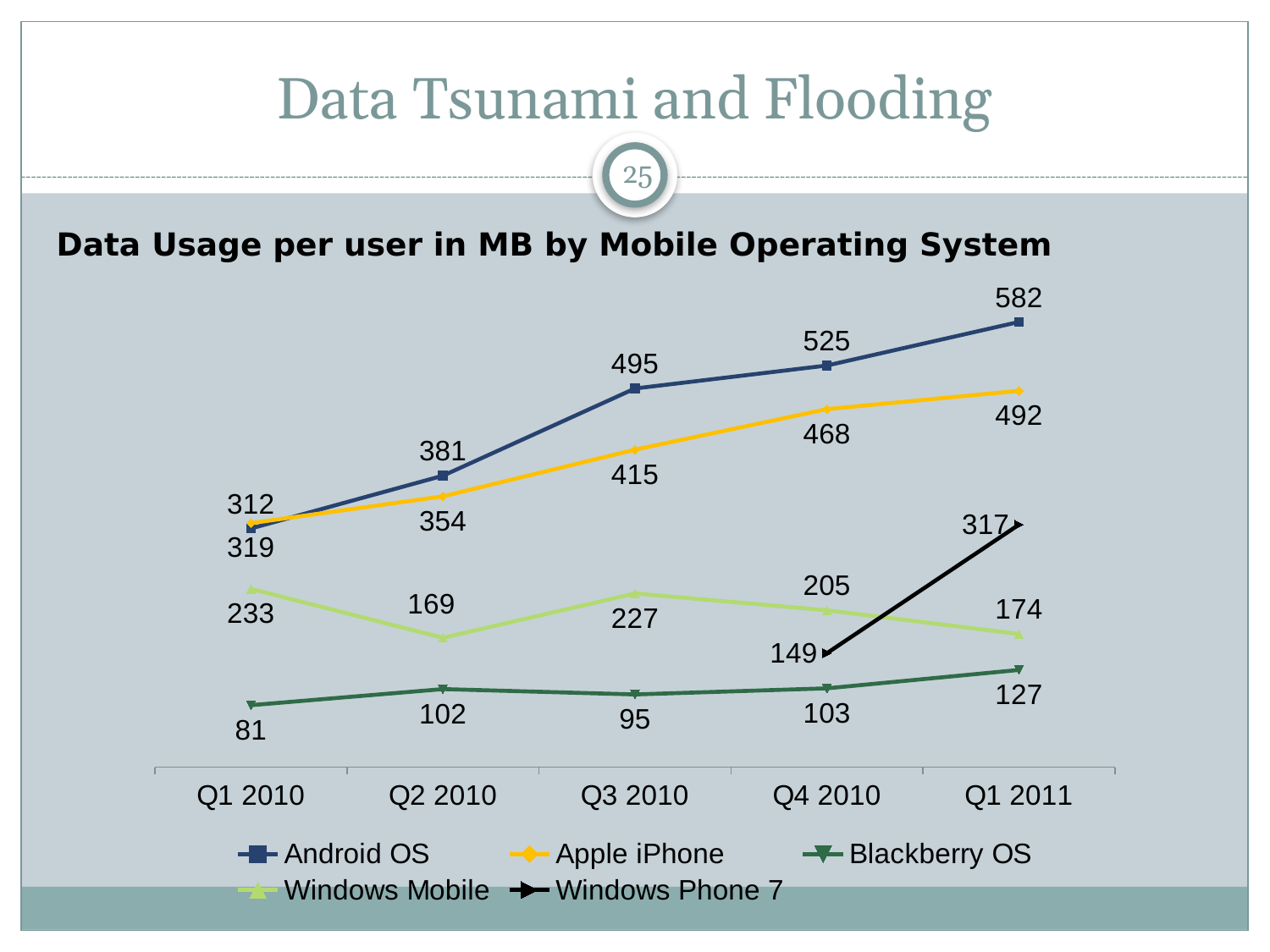

# Data Tsunami and Flooding
25
Data Usage per user in MB by Mobile Operating System

### Chart

| Category | Android OS | Apple iPhone | Blackberry OS | Windows Mobile | Windows Phone 7 |
|---|---|---|---|---|---|
| Q1 2010 | 312.0 | 319.0 | 81.0 | 233.0 | None |
| Q2 2010 | 381.0 | 354.0 | 102.0 | 169.0 | None |
| Q3 2010 | 495.0 | 415.0 | 95.0 | 227.0 | None |
| Q4 2010 | 525.0 | 468.0 | 103.0 | 205.0 | 149.0 |
| Q1 2011 | 582.0 | 492.0 | 127.0 | 174.0 | 317.0 |